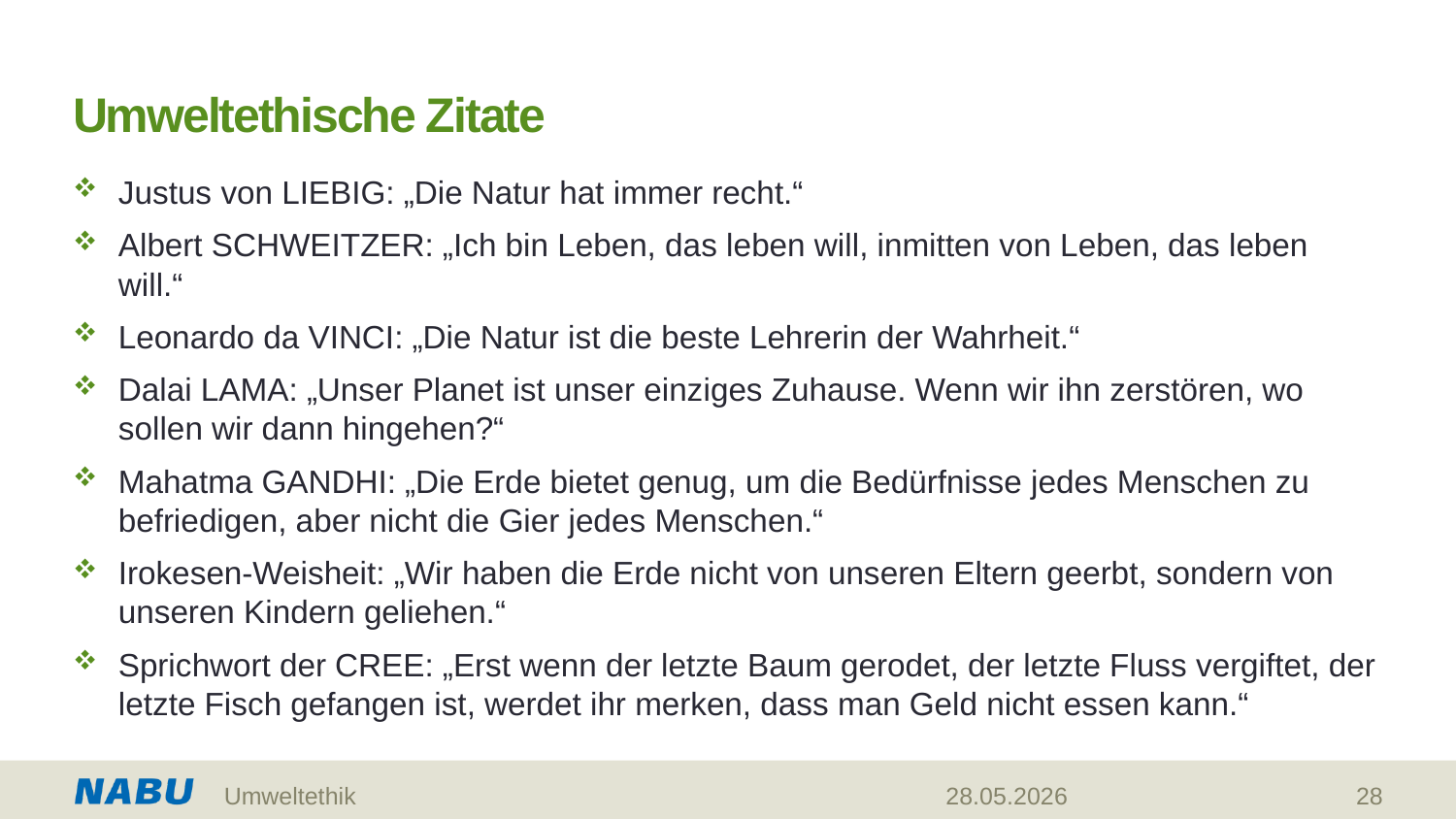

# Umweltethische Zitate
Justus von LIEBIG: „Die Natur hat immer recht.“
Albert SCHWEITZER: „Ich bin Leben, das leben will, inmitten von Leben, das leben will.“
Leonardo da VINCI: „Die Natur ist die beste Lehrerin der Wahrheit.“
Dalai LAMA: „Unser Planet ist unser einziges Zuhause. Wenn wir ihn zerstören, wo sollen wir dann hingehen?“
Mahatma GANDHI: „Die Erde bietet genug, um die Bedürfnisse jedes Menschen zu befriedigen, aber nicht die Gier jedes Menschen.“
Irokesen-Weisheit: „Wir haben die Erde nicht von unseren Eltern geerbt, sondern von unseren Kindern geliehen.“
Sprichwort der CREE: „Erst wenn der letzte Baum gerodet, der letzte Fluss vergiftet, der letzte Fisch gefangen ist, werdet ihr merken, dass man Geld nicht essen kann.“
Umweltethik
28.05.2026
28